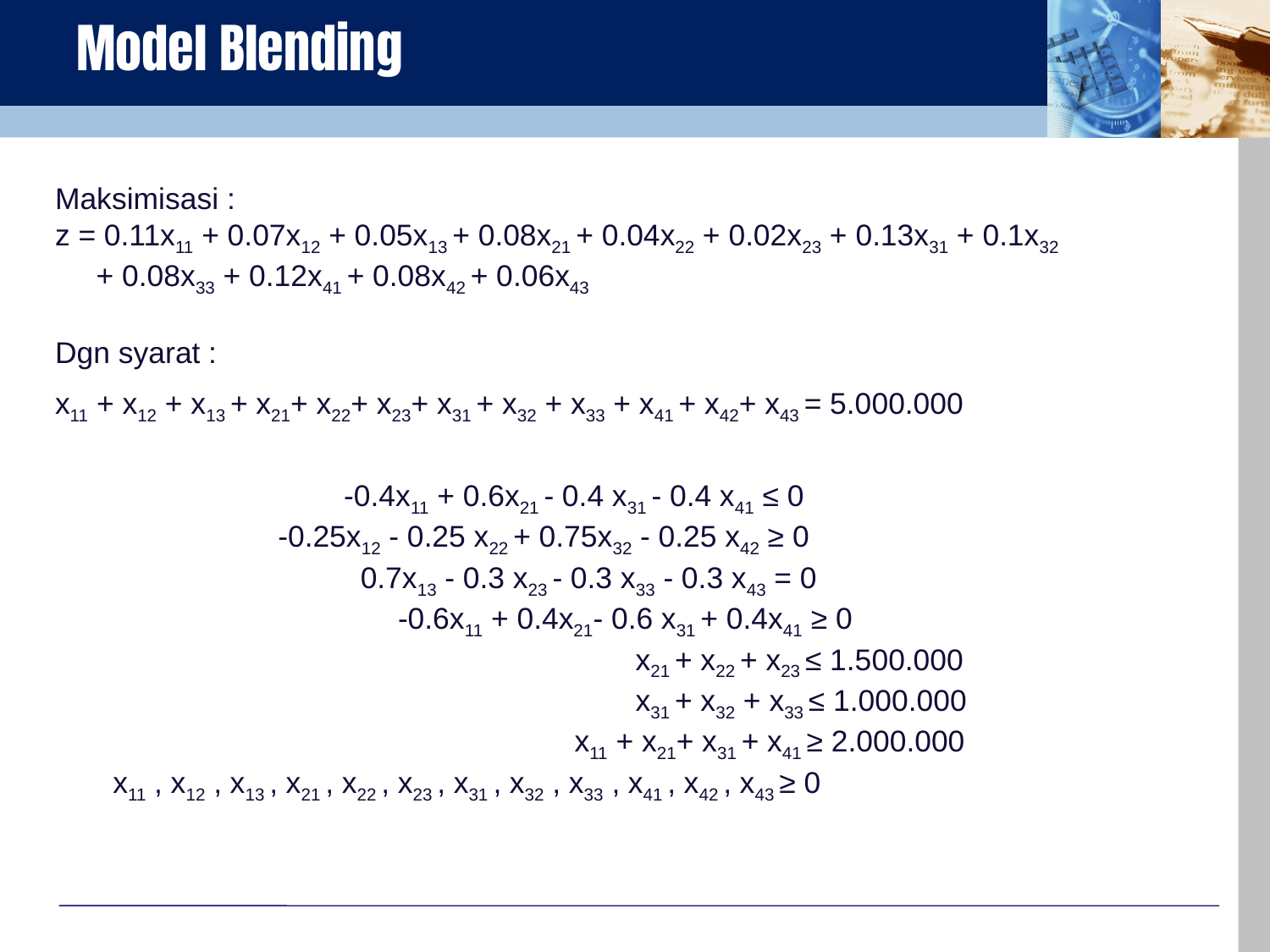

# Model Blending

Maksimisasi :
z = 0.11x11 + 0.07x12 + 0.05x13 + 0.08x21 + 0.04x22 + 0.02x23 + 0.13x31 + 0.1x32
     + 0.08x33 + 0.12x41 + 0.08x42 + 0.06x43

Dgn syarat :
x11 + x12 + x13 + x21+ x22+ x23+ x31 + x32 + x33 + x41 + x42+ x43 = 5.000.000

                                   -0.4x11 + 0.6x21 - 0.4 x31 - 0.4 x41 ≤ 0
                           -0.25x12 - 0.25 x22 + 0.75x32 - 0.25 x42 ≥ 0
                                     0.7x13 - 0.3 x23 - 0.3 x33 - 0.3 x43 = 0
		  	     -0.6x11 + 0.4x21- 0.6 x31 + 0.4x41 ≥ 0
					   x21 + x22 + x23 ≤ 1.500.000
					   x31 + x32 + x33 ≤ 1.000.000
				           x11 + x21+ x31 + x41 ≥ 2.000.000
       x11 , x12 , x13 , x21 , x22 , x23 , x31 , x32 , x33 , x41 , x42 , x43 ≥ 0